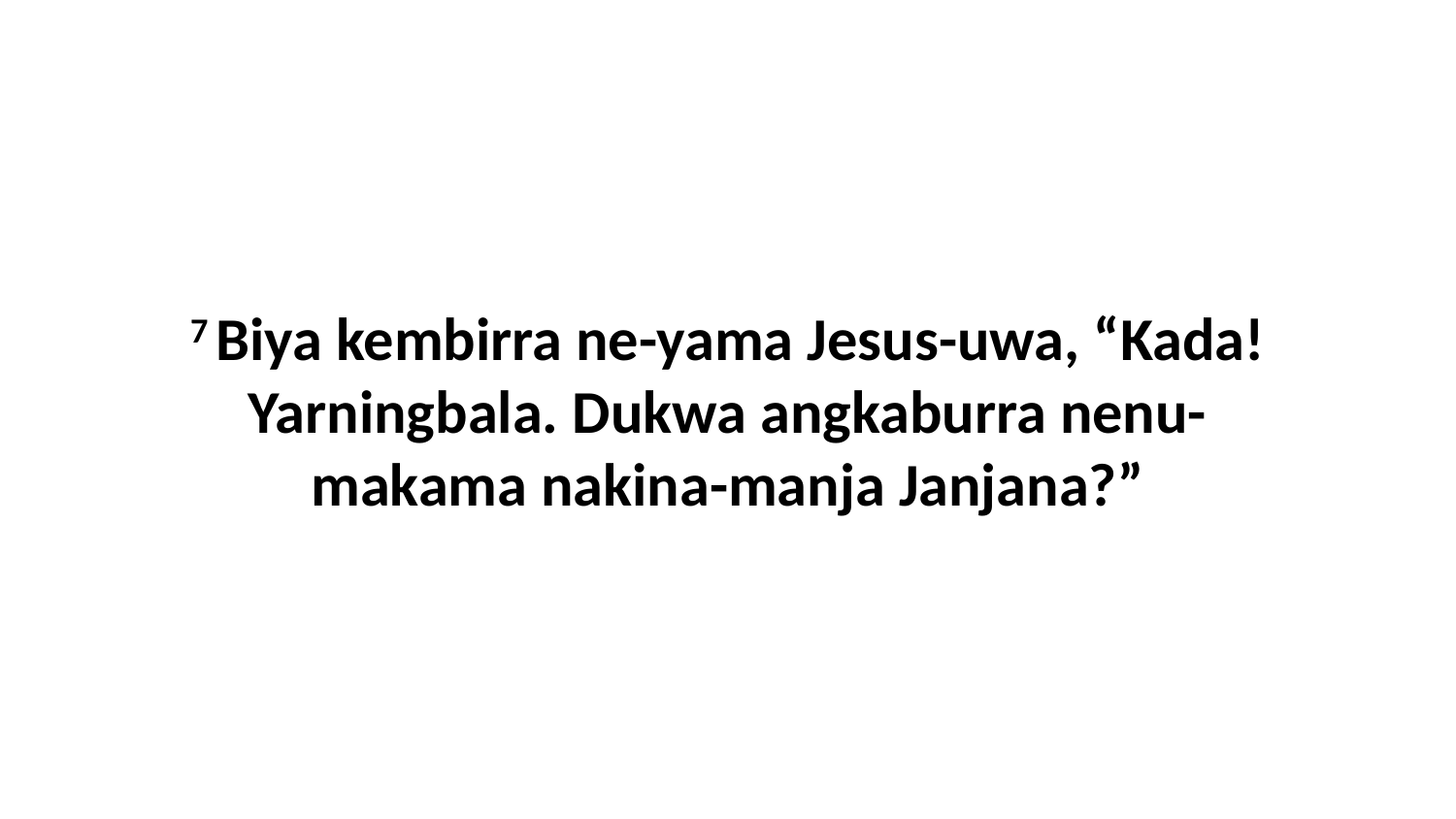

7 Biya kembirra ne-yama Jesus-uwa, “Kada! Yarningbala. Dukwa angkaburra nenu-makama nakina-manja Janjana?”